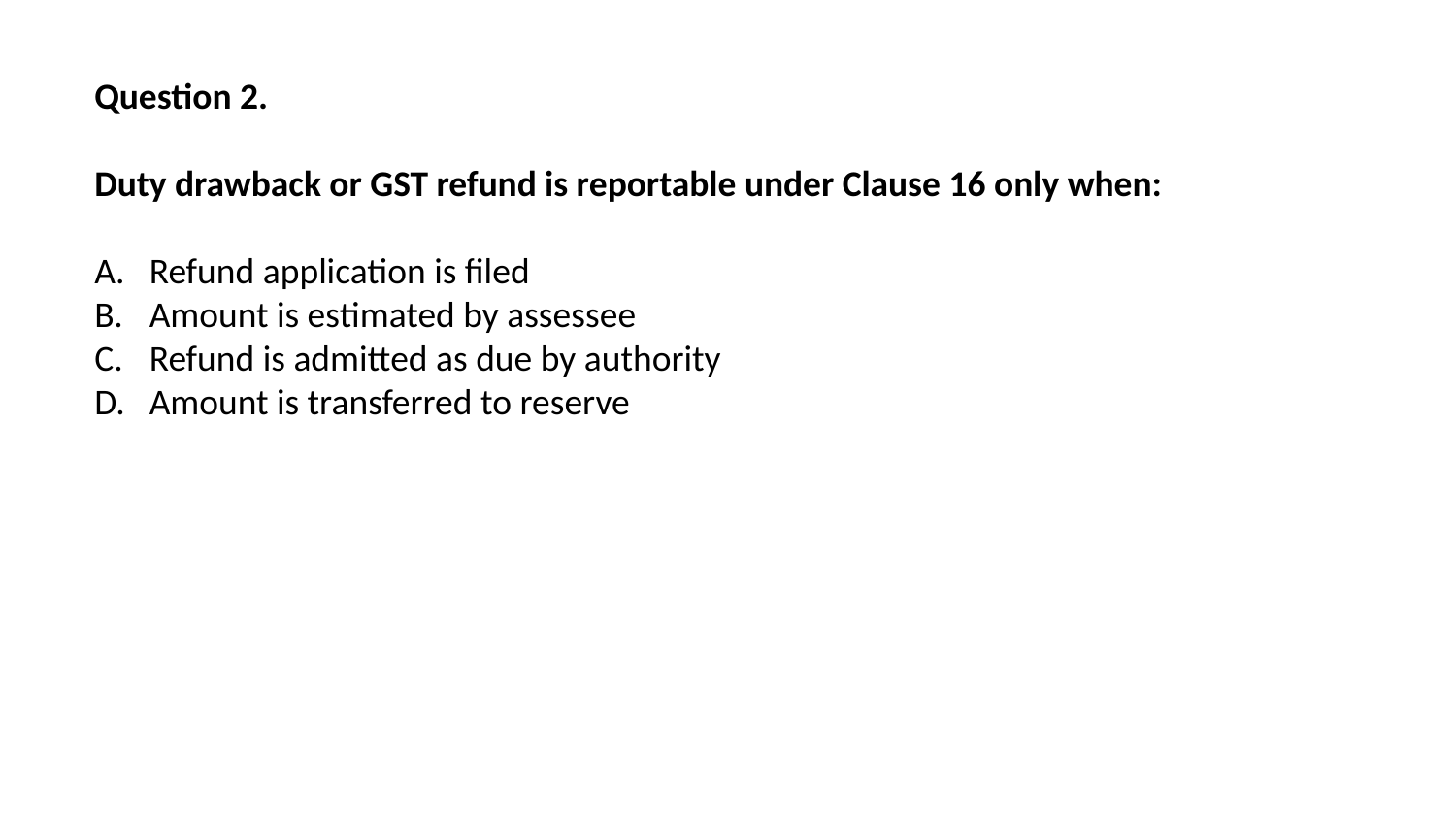

Question 2.

Duty drawback or GST refund is reportable under Clause 16 only when:

Refund application is filed
Amount is estimated by assessee
Refund is admitted as due by authority
Amount is transferred to reserve